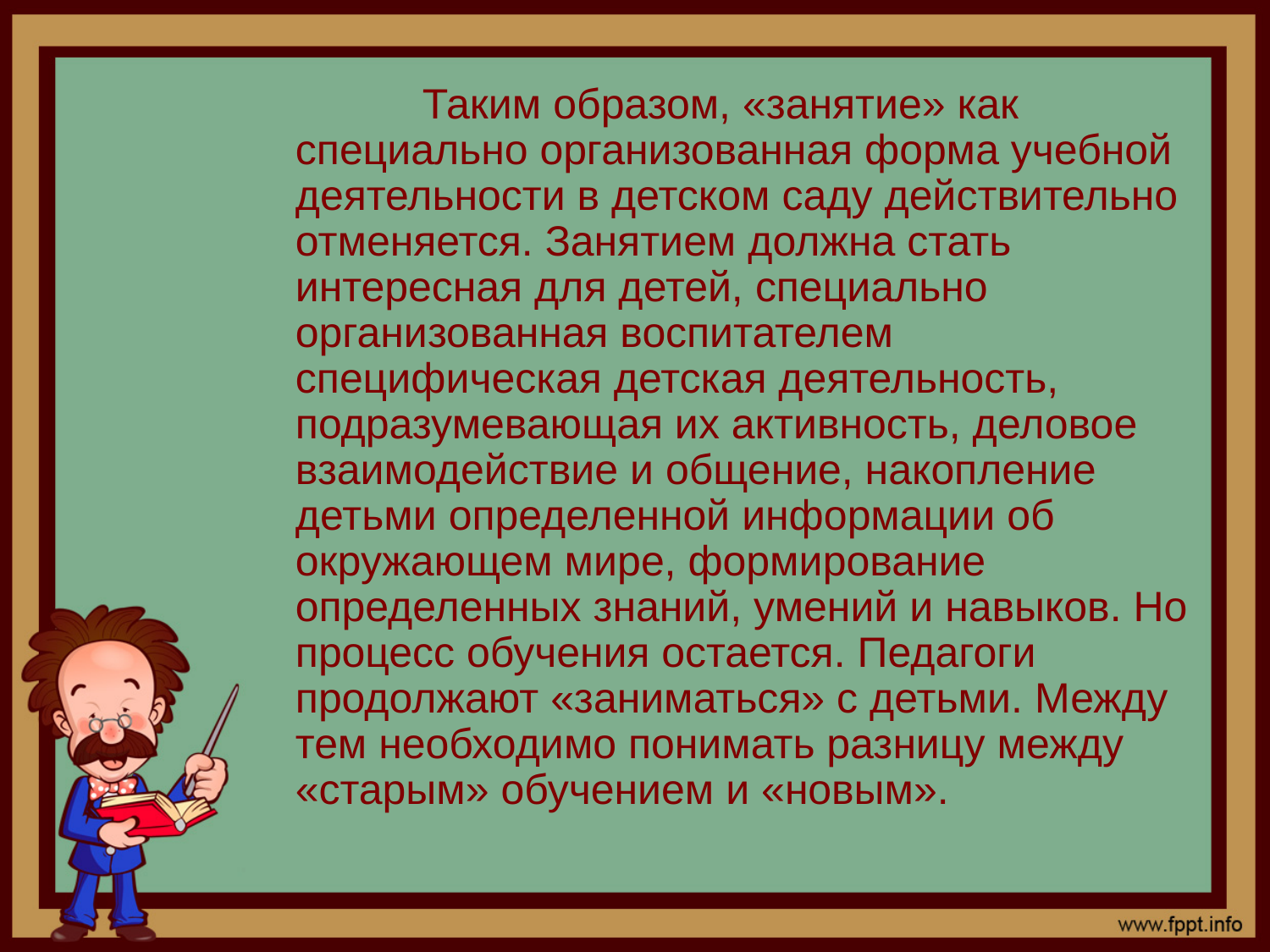

Таким образом, «занятие» как специально организованная форма учебной деятельности в детском саду действительно отменяется. Занятием должна стать интересная для детей, специально организованная воспитателем специфическая детская деятельность, подразумевающая их активность, деловое взаимодействие и общение, накопление детьми определенной информации об окружающем мире, формирование определенных знаний, умений и навыков. Но процесс обучения остается. Педагоги продолжают «заниматься» с детьми. Между тем необходимо понимать разницу между «старым» обучением и «новым».